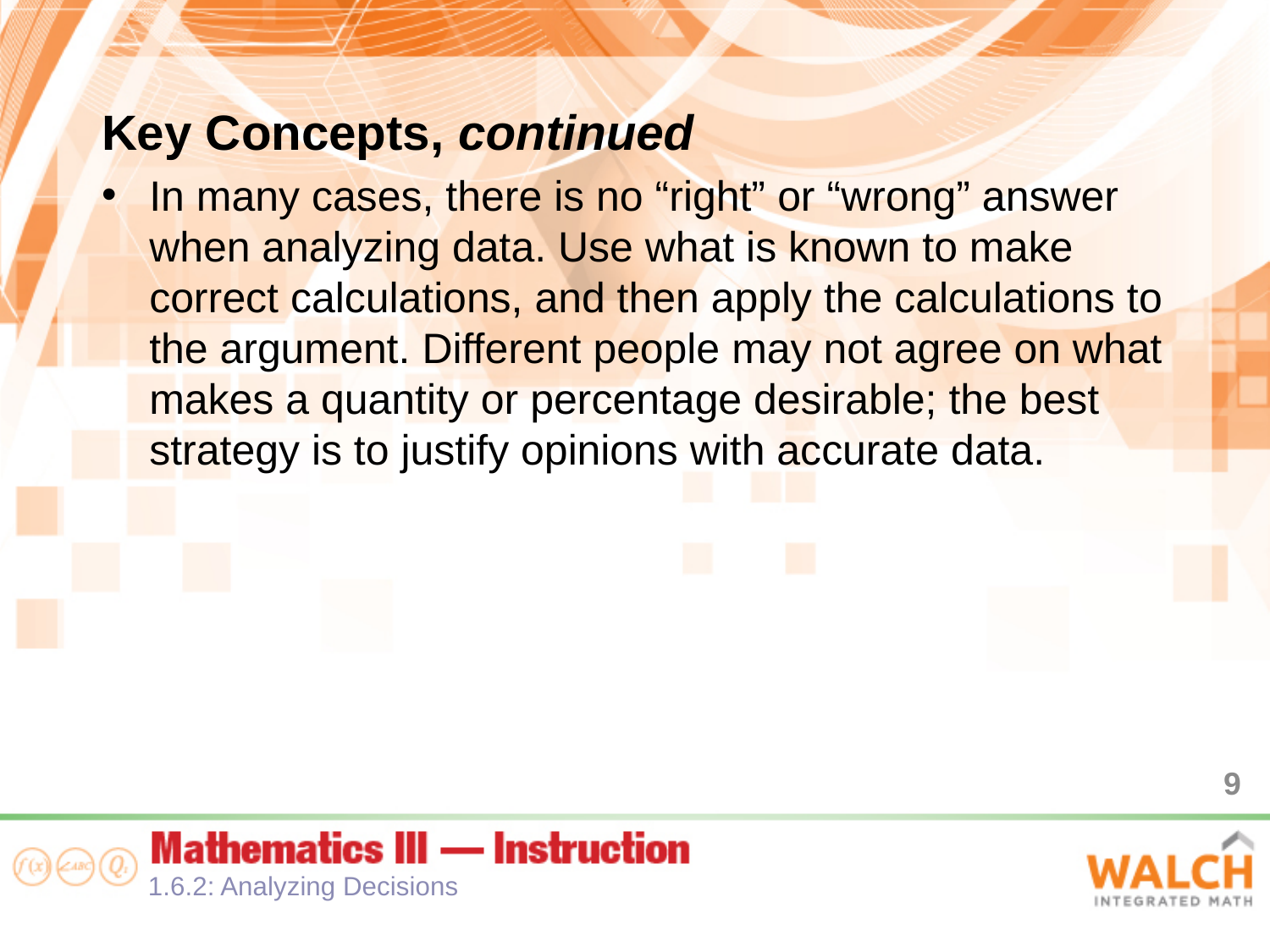

Key Concepts, continued
In many cases, there is no “right” or “wrong” answer when analyzing data. Use what is known to make correct calculations, and then apply the calculations to the argument. Different people may not agree on what makes a quantity or percentage desirable; the best strategy is to justify opinions with accurate data.
9
1.6.2: Analyzing Decisions